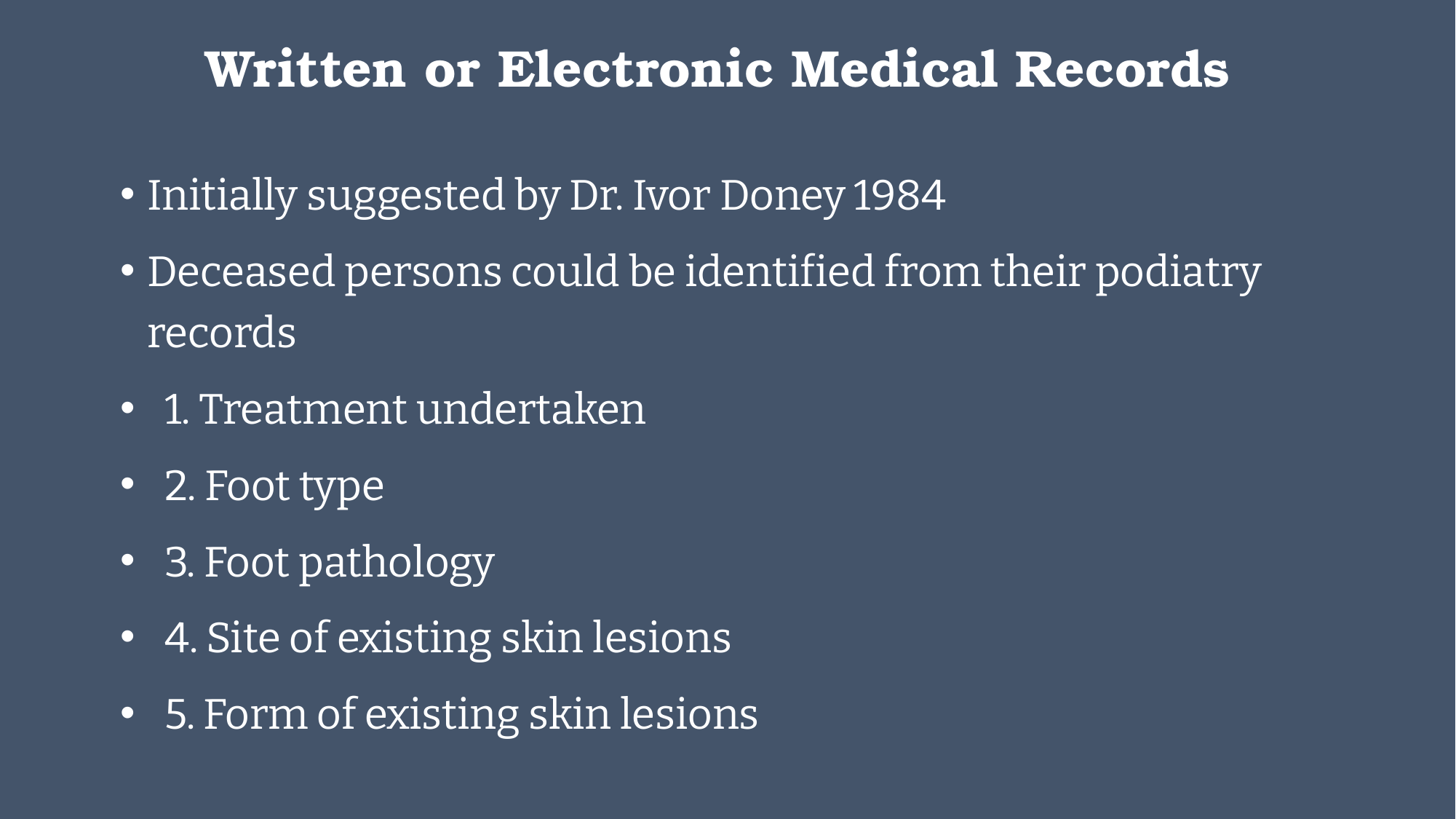

# Written or Electronic Medical Records
Initially suggested by Dr. Ivor Doney 1984
Deceased persons could be identified from their podiatry records
  1. Treatment undertaken
  2. Foot type
  3. Foot pathology
  4. Site of existing skin lesions
  5. Form of existing skin lesions